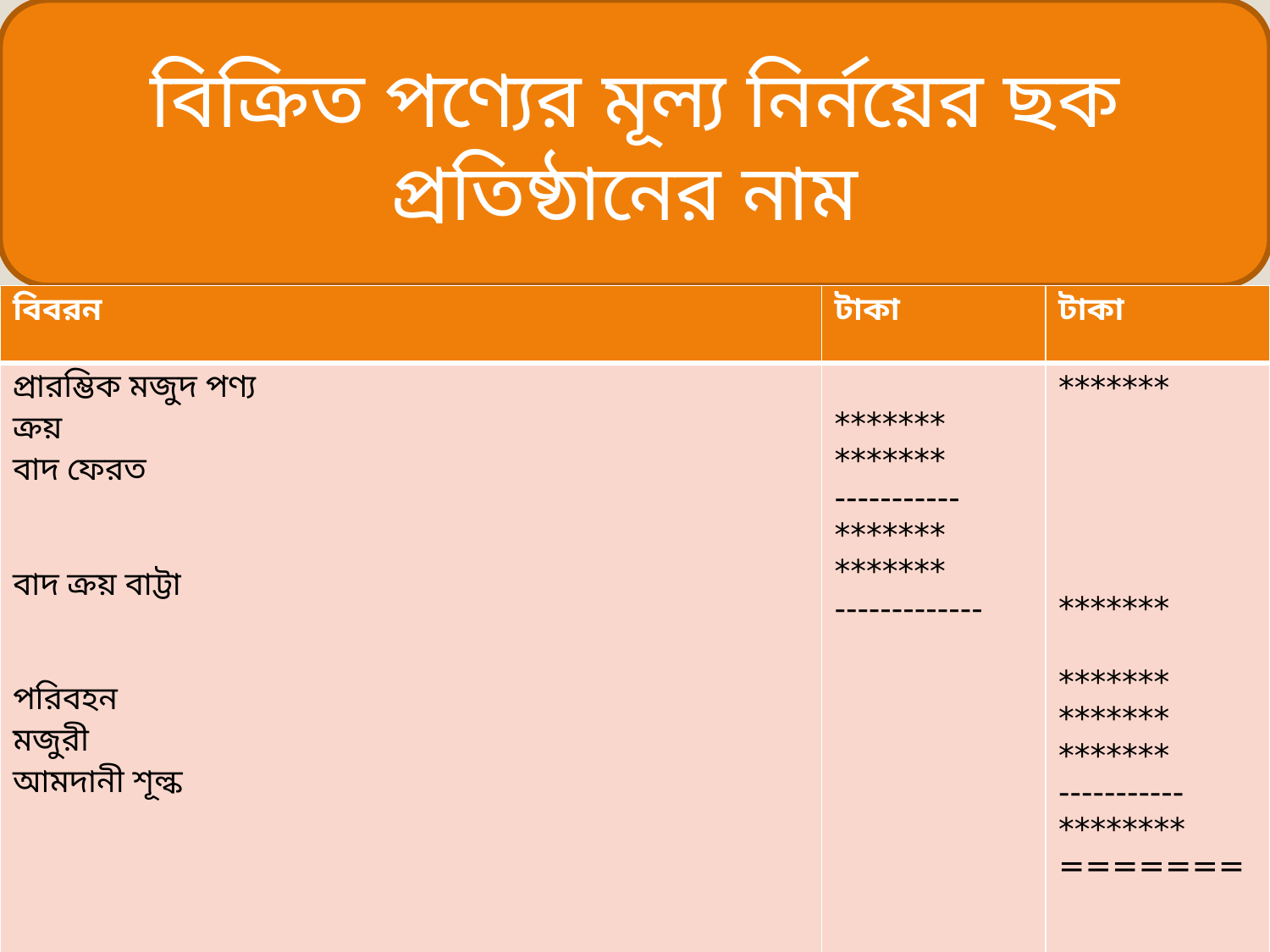

বিক্রিত পণ্যের মূল্য নির্নয়ের ছক
প্রতিষ্ঠানের নাম
| বিবরন | টাকা | টাকা |
| --- | --- | --- |
| প্রারম্ভিক মজুদ পণ্য ক্রয় বাদ ফেরত বাদ ক্রয় বাট্টা পরিবহন মজুরী আমদানী শূল্ক | \*\*\*\*\*\*\* \*\*\*\*\*\*\* ----------- \*\*\*\*\*\*\* \*\*\*\*\*\*\* ------------- | \*\*\*\*\*\*\* \*\*\*\*\*\*\* \*\*\*\*\*\*\* \*\*\*\*\*\*\* \*\*\*\*\*\*\* ----------- \*\*\*\*\*\*\*\* ======= |